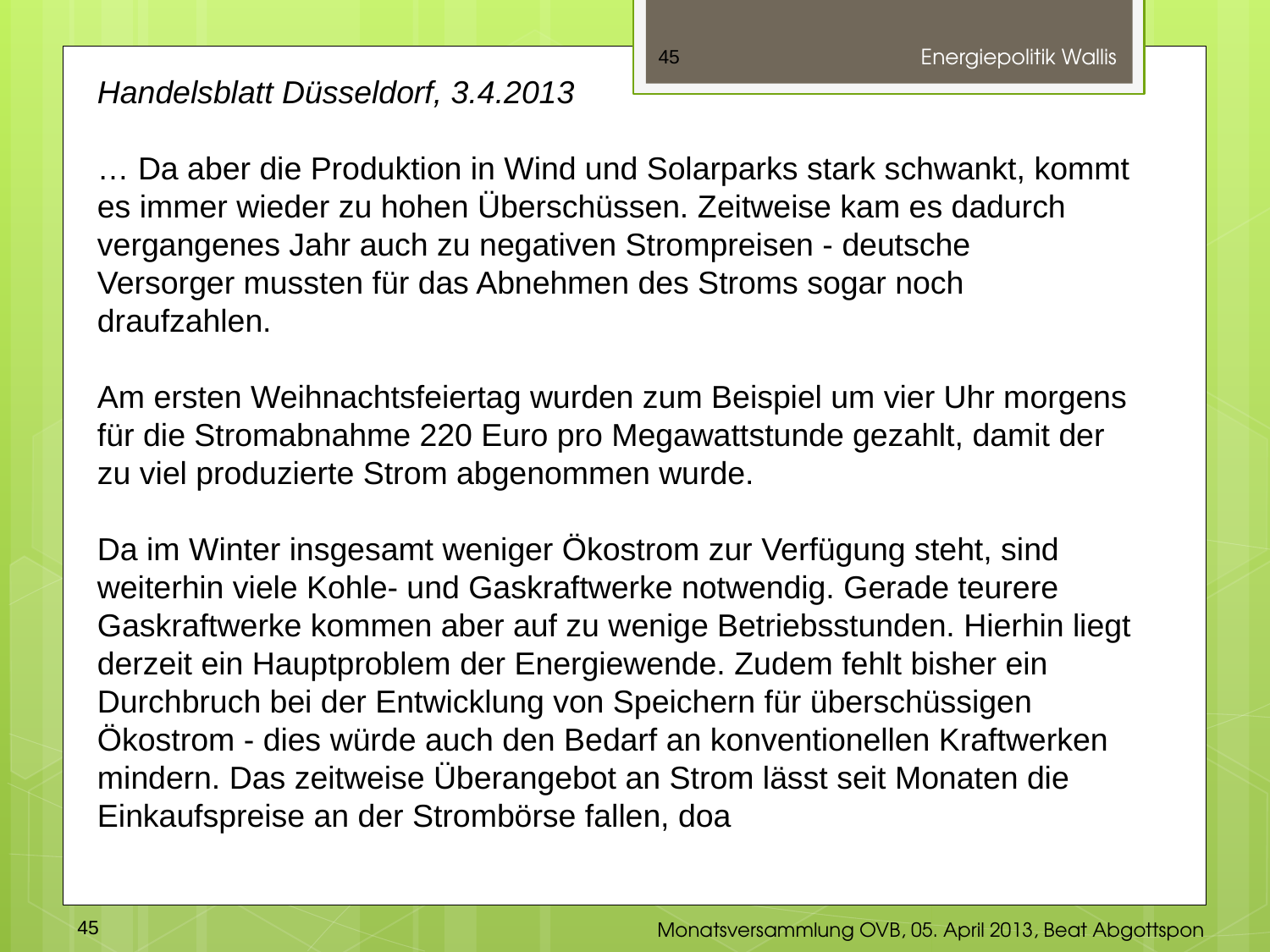

45
Energiepolitik Wallis
Handelsblatt Düsseldorf, 3.4.2013

… Da aber die Produktion in Wind und Solarparks stark schwankt, kommt es immer wieder zu hohen Überschüssen. Zeitweise kam es dadurch vergangenes Jahr auch zu negativen Strompreisen - deutsche
Versorger mussten für das Abnehmen des Stroms sogar noch draufzahlen.

Am ersten Weihnachtsfeiertag wurden zum Beispiel um vier Uhr morgens für die Stromabnahme 220 Euro pro Megawattstunde gezahlt, damit der zu viel produzierte Strom abgenommen wurde.

Da im Winter insgesamt weniger Ökostrom zur Verfügung steht, sind weiterhin viele Kohle- und Gaskraftwerke notwendig. Gerade teurere Gaskraftwerke kommen aber auf zu wenige Betriebsstunden. Hierhin liegt derzeit ein Hauptproblem der Energiewende. Zudem fehlt bisher ein Durchbruch bei der Entwicklung von Speichern für überschüssigen Ökostrom - dies würde auch den Bedarf an konventionellen Kraftwerken mindern. Das zeitweise Überangebot an Strom lässt seit Monaten die Einkaufspreise an der Strombörse fallen, doa
45
Monatsversammlung OVB, 05. April 2013, Beat Abgottspon